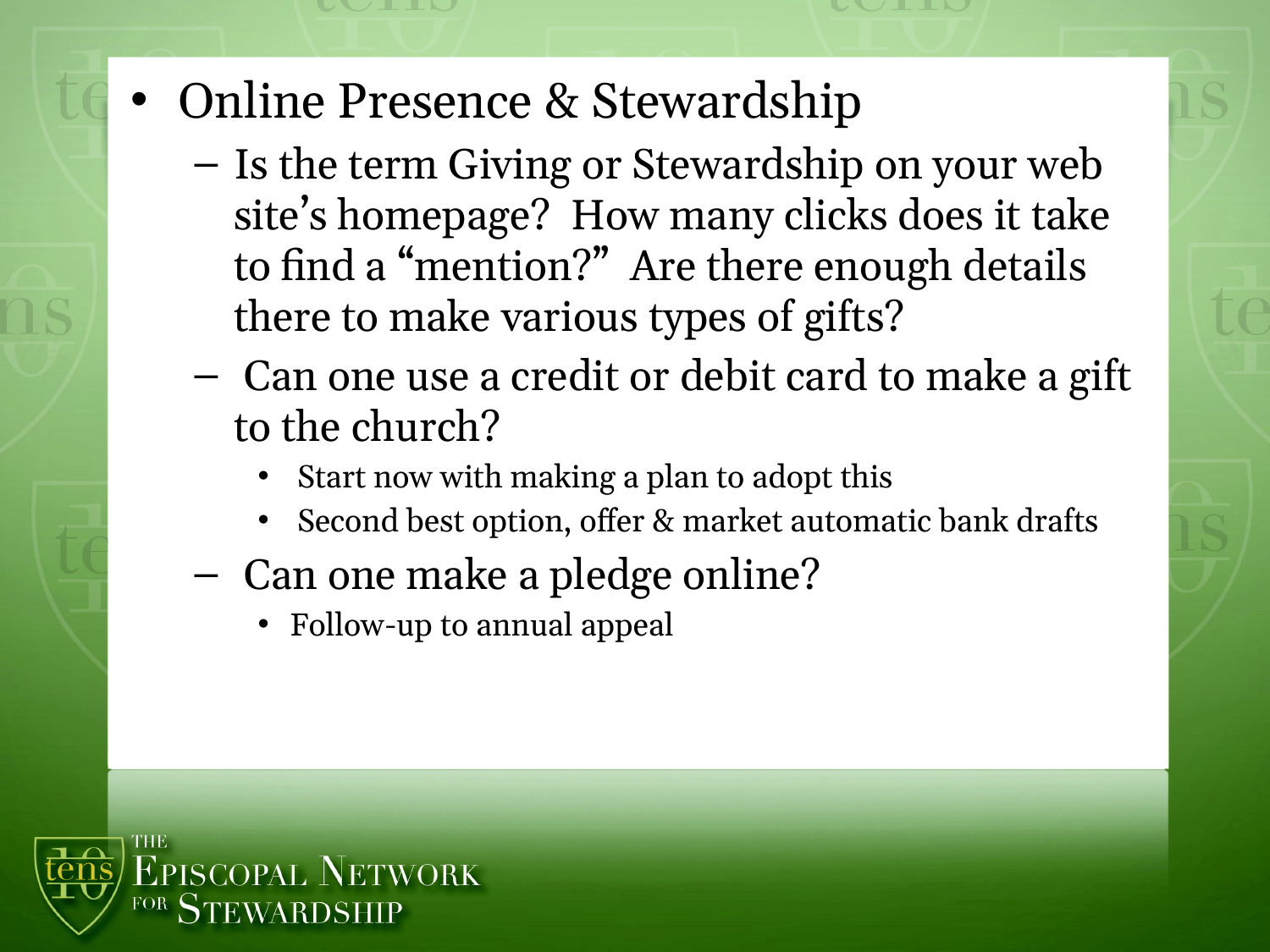

Online Presence & Stewardship
Is the term Giving or Stewardship on your web site’s homepage?  How many clicks does it take to find a “mention?”  Are there enough details there to make various types of gifts?
 Can one use a credit or debit card to make a gift to the church?
 Start now with making a plan to adopt this
 Second best option, offer & market automatic bank drafts
 Can one make a pledge online?
Follow-up to annual appeal